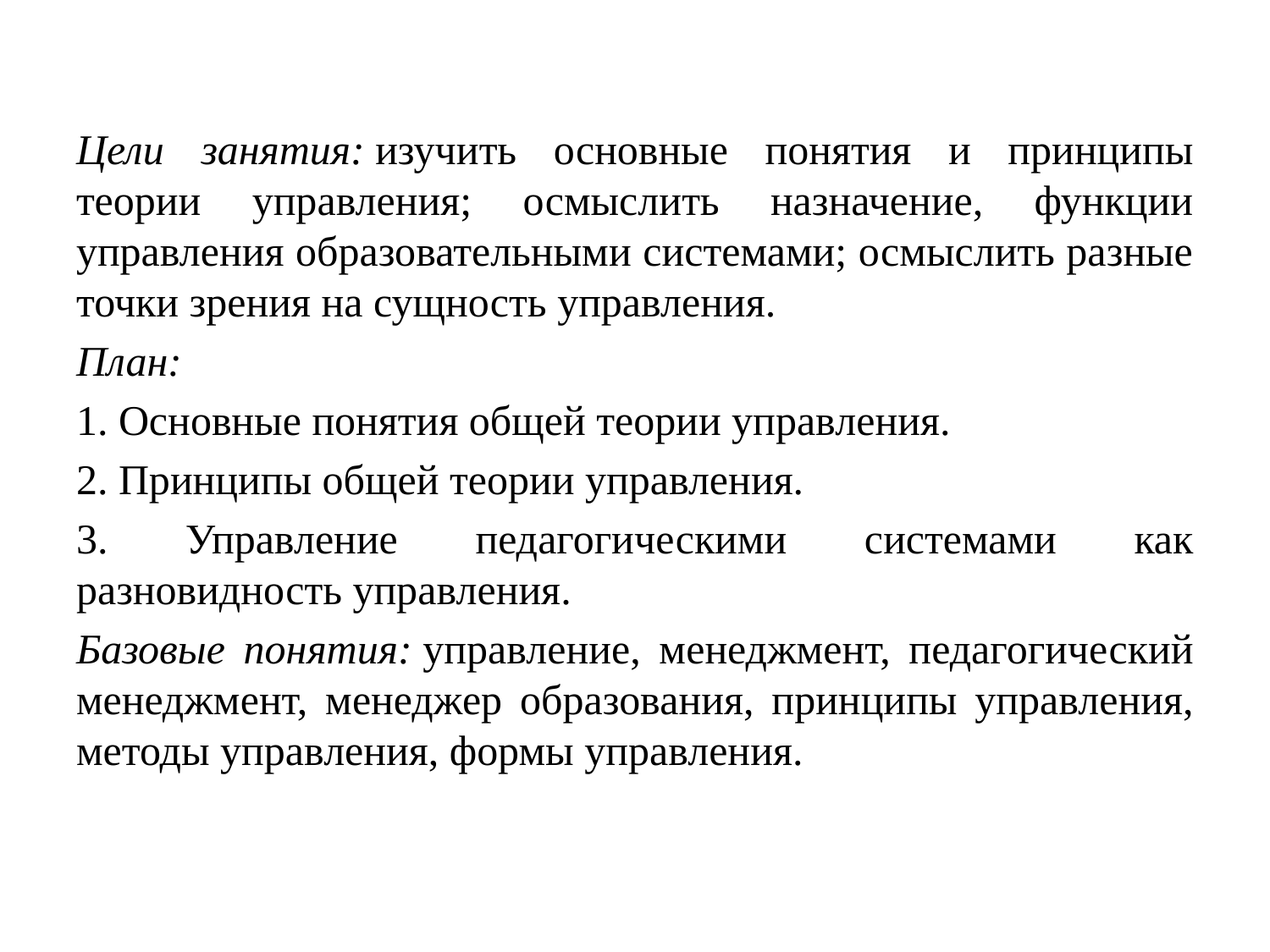

Цели занятия: изучить основные понятия и принципы теории управления; осмыслить назначение, функции управления образовательными системами; осмыслить разные точки зрения на сущность управления.
План:
1. Основные понятия общей теории управления.
2. Принципы общей теории управления.
3. Управление педагогическими системами как разновидность управления.
Базовые понятия: управление, менеджмент, педагогический менеджмент, менеджер образования, принципы управления, методы управления, формы управления.